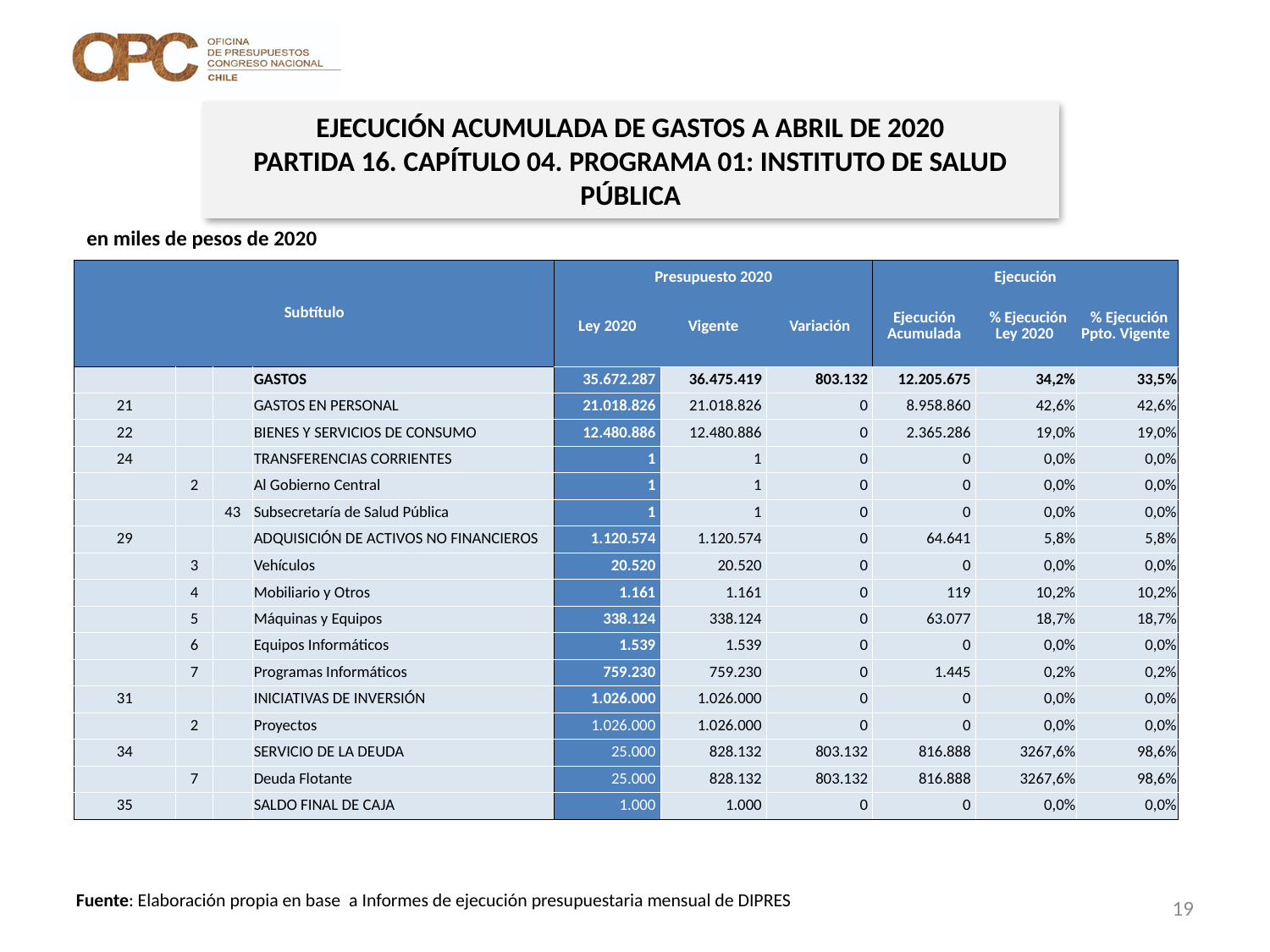

EJECUCIÓN ACUMULADA DE GASTOS A ABRIL DE 2020
PARTIDA 16. CAPÍTULO 04. PROGRAMA 01: INSTITUTO DE SALUD PÚBLICA
en miles de pesos de 2020
| Subtítulo |  |  |  | Presupuesto 2020 |  |  | Ejecución |  |  |
| --- | --- | --- | --- | --- | --- | --- | --- | --- | --- |
|  |  |  |  | Ley 2020 | Vigente | Variación | Ejecución Acumulada | % Ejecución Ley 2020 | % Ejecución Ppto. Vigente |
|  |  |  | GASTOS | 35.672.287 | 36.475.419 | 803.132 | 12.205.675 | 34,2% | 33,5% |
| 21 |  |  | GASTOS EN PERSONAL | 21.018.826 | 21.018.826 | 0 | 8.958.860 | 42,6% | 42,6% |
| 22 |  |  | BIENES Y SERVICIOS DE CONSUMO | 12.480.886 | 12.480.886 | 0 | 2.365.286 | 19,0% | 19,0% |
| 24 |  |  | TRANSFERENCIAS CORRIENTES | 1 | 1 | 0 | 0 | 0,0% | 0,0% |
|  | 2 |  | Al Gobierno Central | 1 | 1 | 0 | 0 | 0,0% | 0,0% |
|  |  | 43 | Subsecretaría de Salud Pública | 1 | 1 | 0 | 0 | 0,0% | 0,0% |
| 29 |  |  | ADQUISICIÓN DE ACTIVOS NO FINANCIEROS | 1.120.574 | 1.120.574 | 0 | 64.641 | 5,8% | 5,8% |
|  | 3 |  | Vehículos | 20.520 | 20.520 | 0 | 0 | 0,0% | 0,0% |
|  | 4 |  | Mobiliario y Otros | 1.161 | 1.161 | 0 | 119 | 10,2% | 10,2% |
|  | 5 |  | Máquinas y Equipos | 338.124 | 338.124 | 0 | 63.077 | 18,7% | 18,7% |
|  | 6 |  | Equipos Informáticos | 1.539 | 1.539 | 0 | 0 | 0,0% | 0,0% |
|  | 7 |  | Programas Informáticos | 759.230 | 759.230 | 0 | 1.445 | 0,2% | 0,2% |
| 31 |  |  | INICIATIVAS DE INVERSIÓN | 1.026.000 | 1.026.000 | 0 | 0 | 0,0% | 0,0% |
|  | 2 |  | Proyectos | 1.026.000 | 1.026.000 | 0 | 0 | 0,0% | 0,0% |
| 34 |  |  | SERVICIO DE LA DEUDA | 25.000 | 828.132 | 803.132 | 816.888 | 3267,6% | 98,6% |
|  | 7 |  | Deuda Flotante | 25.000 | 828.132 | 803.132 | 816.888 | 3267,6% | 98,6% |
| 35 |  |  | SALDO FINAL DE CAJA | 1.000 | 1.000 | 0 | 0 | 0,0% | 0,0% |
19